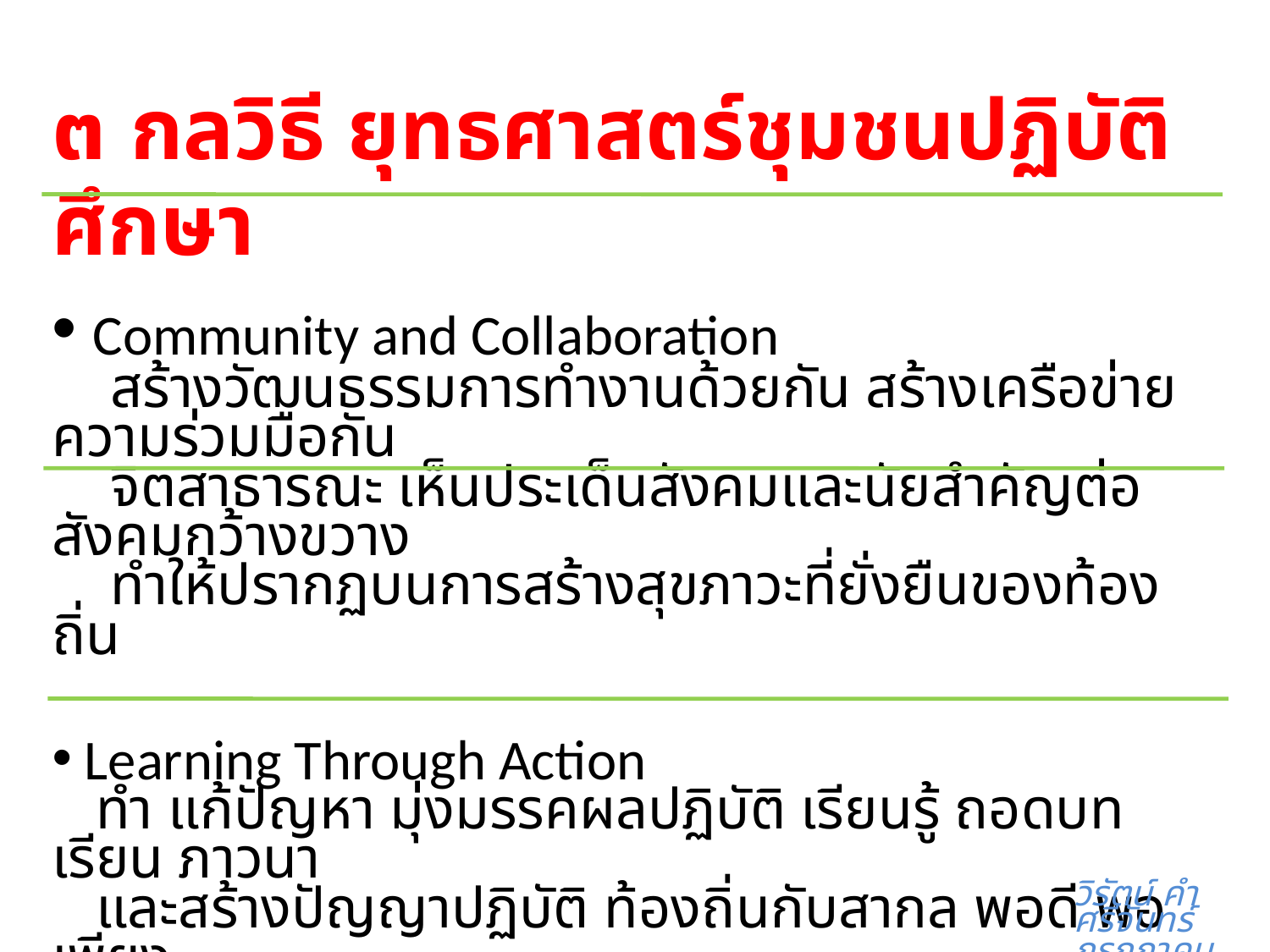

๓ กลวิธี ยุทธศาสตร์ชุมชนปฏิบัติศึกษา
 Community and Collaboration
    สร้างวัฒนธรรมการทำงานด้วยกัน สร้างเครือข่ายความร่วมมือกัน
    จิตสาธารณะ เห็นประเด็นสังคมและนัยสำคัญต่อสังคมกว้างขวาง
    ทำให้ปรากฏบนการสร้างสุขภาวะที่ยั่งยืนของท้องถิ่น

 Learning Through Action
   ทำ แก้ปัญหา มุ่งมรรคผลปฏิบัติ เรียนรู้ ถอดบทเรียน ภาวนา
   และสร้างปัญญาปฏิบัติ ท้องถิ่นกับสากล พอดี พอเพียง

 Communication for Change Management
   สื่อสาร บริหารจัดการความรู้อย่างมีส่วนร่วม
  ICT และเทคโนโลยีผสมผสาน เหมาะสม ฉลาดใช้ จัดการเพียงพอ

วิรัตน์ คำศรีจันทร์
กรกฎาคม ๒๕๕๖